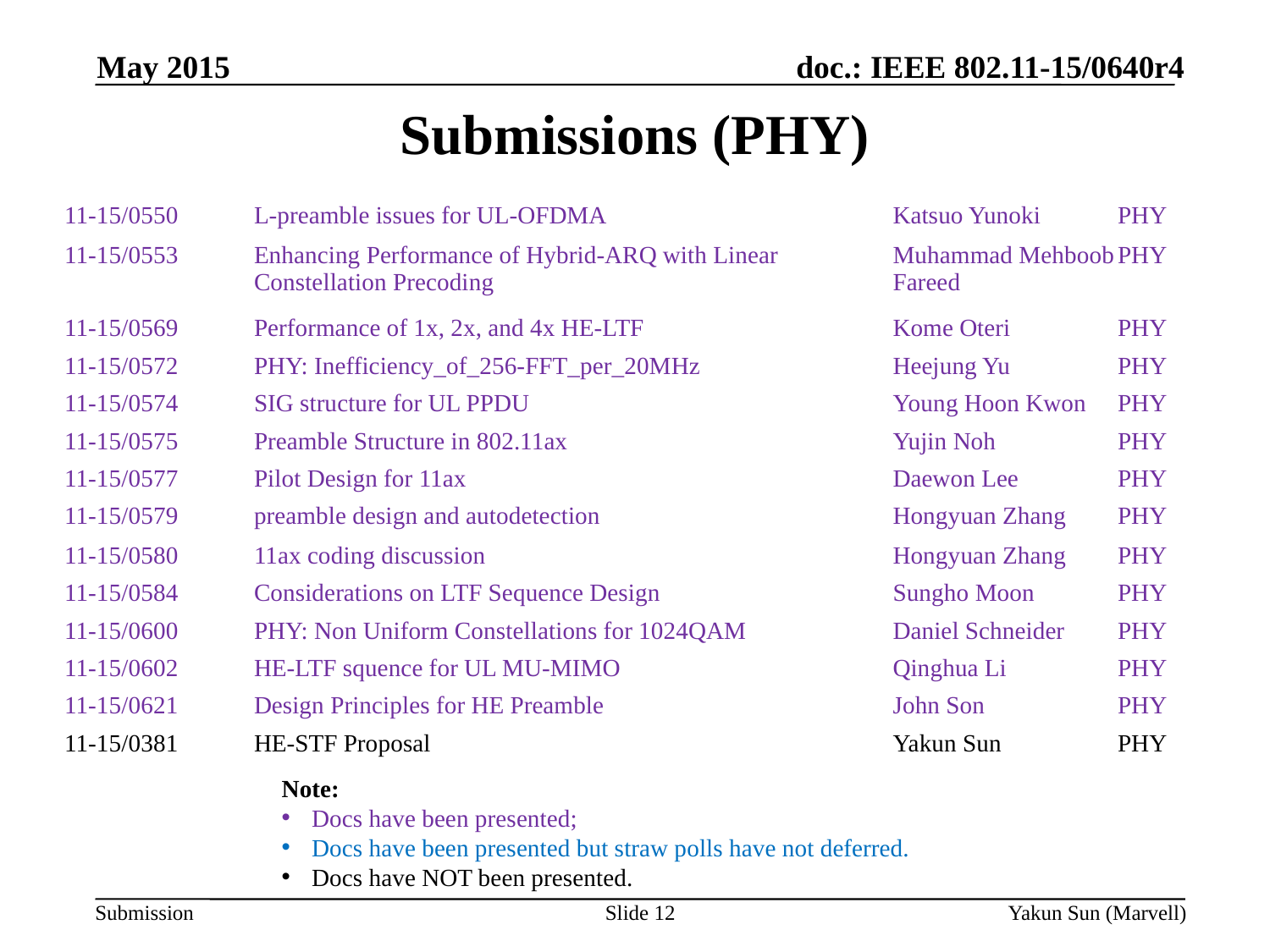

May 2015
# Submissions (PHY)
| 11-15/0550 | L-preamble issues for UL-OFDMA | Katsuo Yunoki | PHY |
| --- | --- | --- | --- |
| 11-15/0553 | Enhancing Performance of Hybrid-ARQ with Linear Constellation Precoding | Muhammad Mehboob Fareed | PHY |
| 11-15/0569 | Performance of 1x, 2x, and 4x HE-LTF | Kome Oteri | PHY |
| 11-15/0572 | PHY: Inefficiency\_of\_256-FFT\_per\_20MHz | Heejung Yu | PHY |
| 11-15/0574 | SIG structure for UL PPDU | Young Hoon Kwon | PHY |
| 11-15/0575 | Preamble Structure in 802.11ax | Yujin Noh | PHY |
| 11-15/0577 | Pilot Design for 11ax | Daewon Lee | PHY |
| 11-15/0579 | preamble design and autodetection | Hongyuan Zhang | PHY |
| 11-15/0580 | 11ax coding discussion | Hongyuan Zhang | PHY |
| 11-15/0584 | Considerations on LTF Sequence Design | Sungho Moon | PHY |
| 11-15/0600 | PHY: Non Uniform Constellations for 1024QAM | Daniel Schneider | PHY |
| 11-15/0602 | HE-LTF squence for UL MU-MIMO | Qinghua Li | PHY |
| 11-15/0621 | Design Principles for HE Preamble | John Son | PHY |
| 11-15/0381 | HE-STF Proposal | Yakun Sun | PHY |
Note:
Docs have been presented;
Docs have been presented but straw polls have not deferred.
Docs have NOT been presented.
Slide 12
Yakun Sun (Marvell)